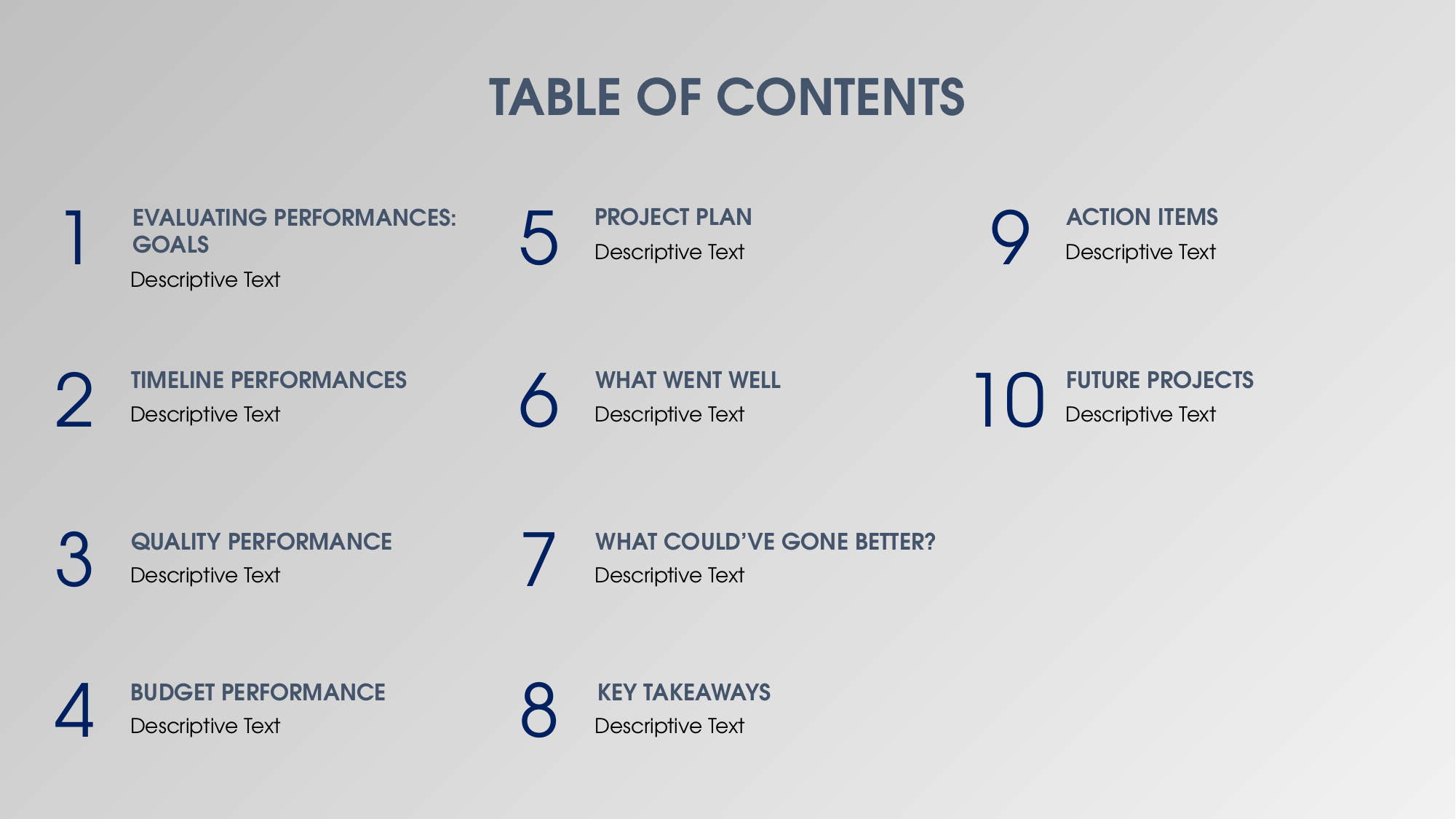

TABLE OF CONTENTS
1
5
9
PROJECT PLAN
ACTION ITEMS
EVALUATING PERFORMANCES:
GOALS
Descriptive Text
Descriptive Text
Descriptive Text
2
6
10
TIMELINE PERFORMANCES
WHAT WENT WELL
FUTURE PROJECTS
Descriptive Text
Descriptive Text
Descriptive Text
3
7
QUALITY PERFORMANCE
WHAT COULD’VE GONE BETTER?
Descriptive Text
Descriptive Text
4
8
BUDGET PERFORMANCE
KEY TAKEAWAYS
Descriptive Text
Descriptive Text